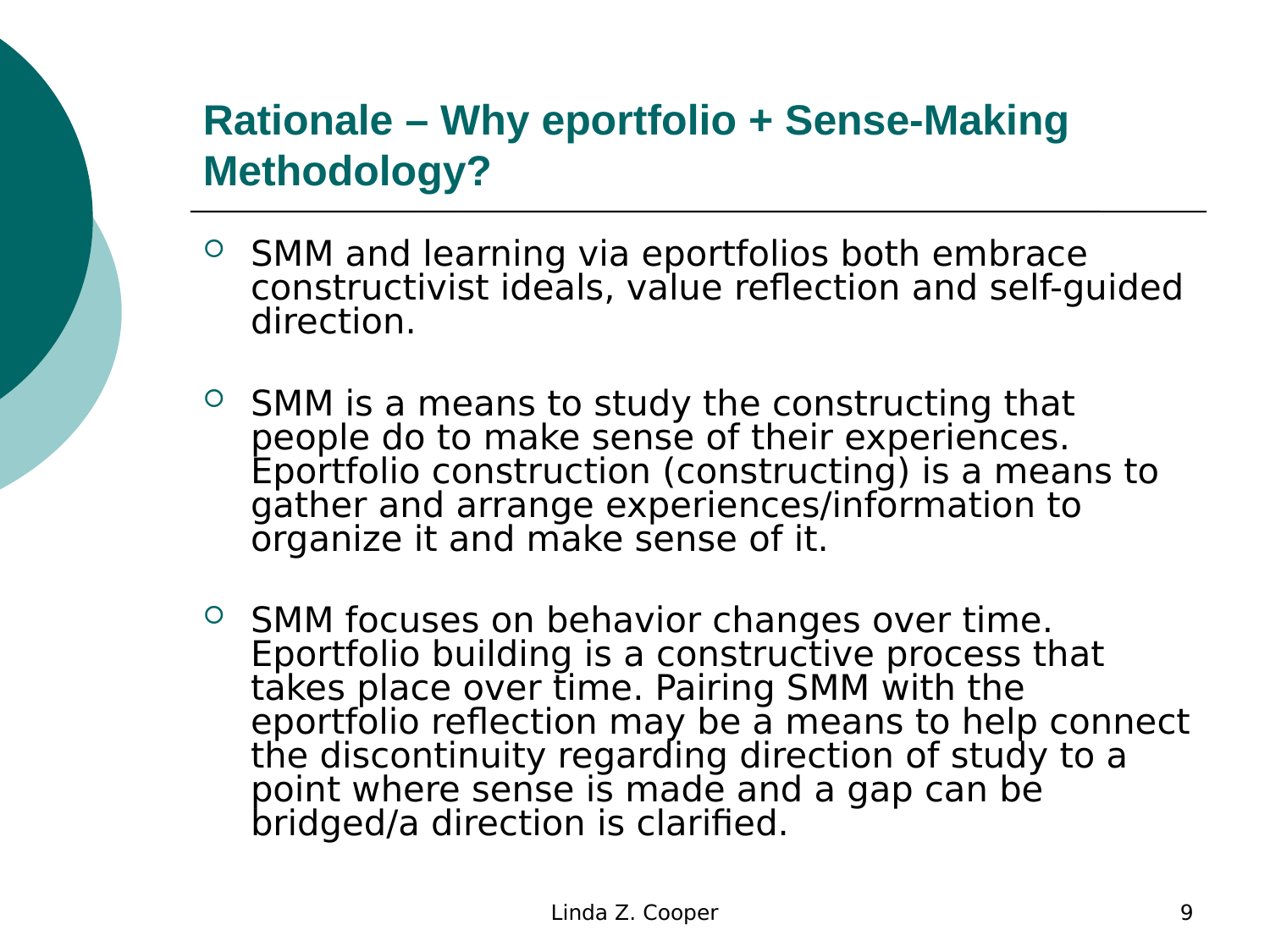

# Rationale – Why eportfolio + Sense-Making Methodology?
SMM and learning via eportfolios both embrace constructivist ideals, value reflection and self-guided direction.

SMM is a means to study the constructing that people do to make sense of their experiences. Eportfolio construction (constructing) is a means to gather and arrange experiences/information to organize it and make sense of it.

SMM focuses on behavior changes over time. Eportfolio building is a constructive process that takes place over time. Pairing SMM with the eportfolio reflection may be a means to help connect the discontinuity regarding direction of study to a point where sense is made and a gap can be bridged/a direction is clarified.
Linda Z. Cooper
9